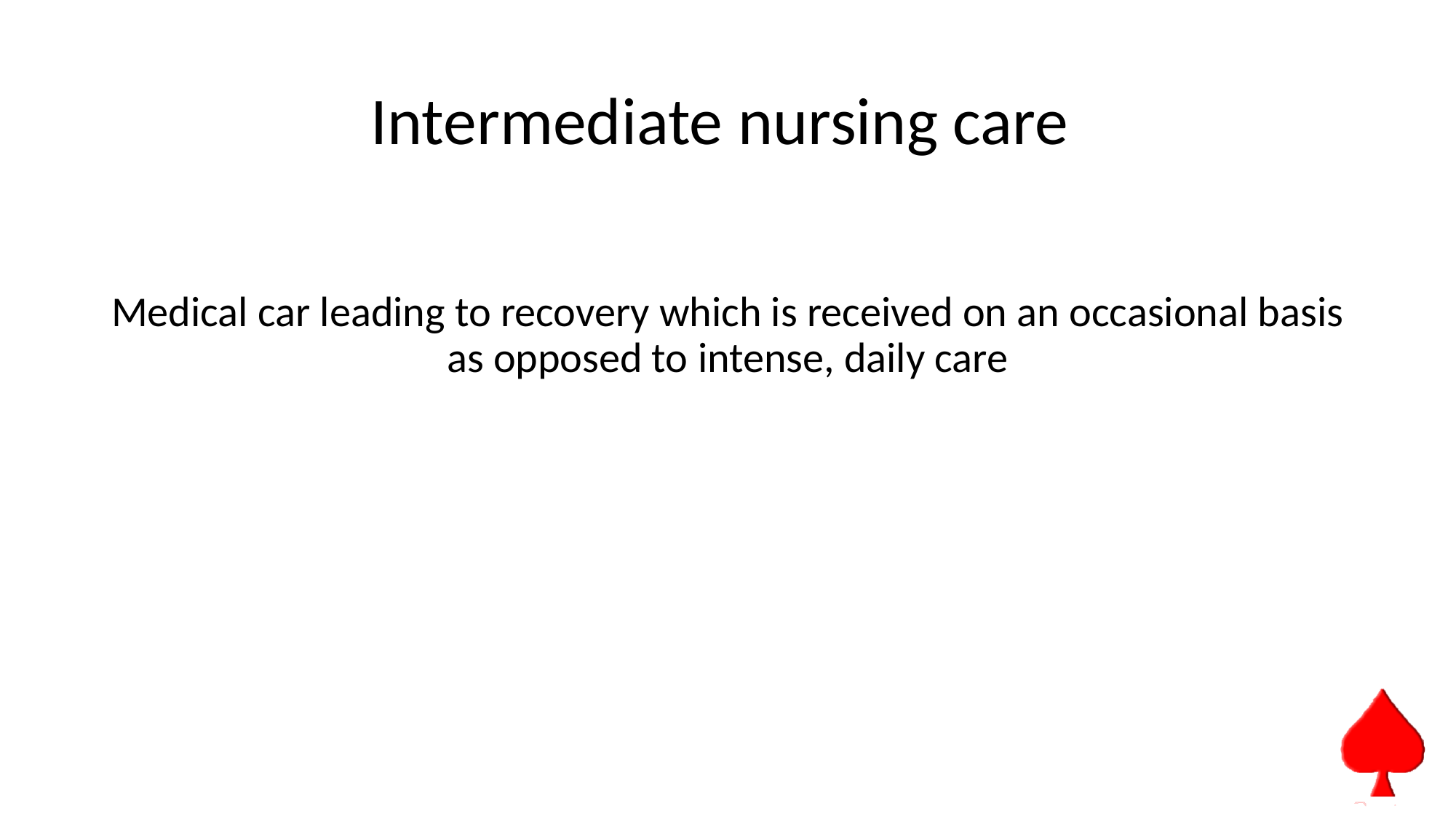

# Intermediate nursing care

Medical car leading to recovery which is received on an occasional basis as opposed to intense, daily care